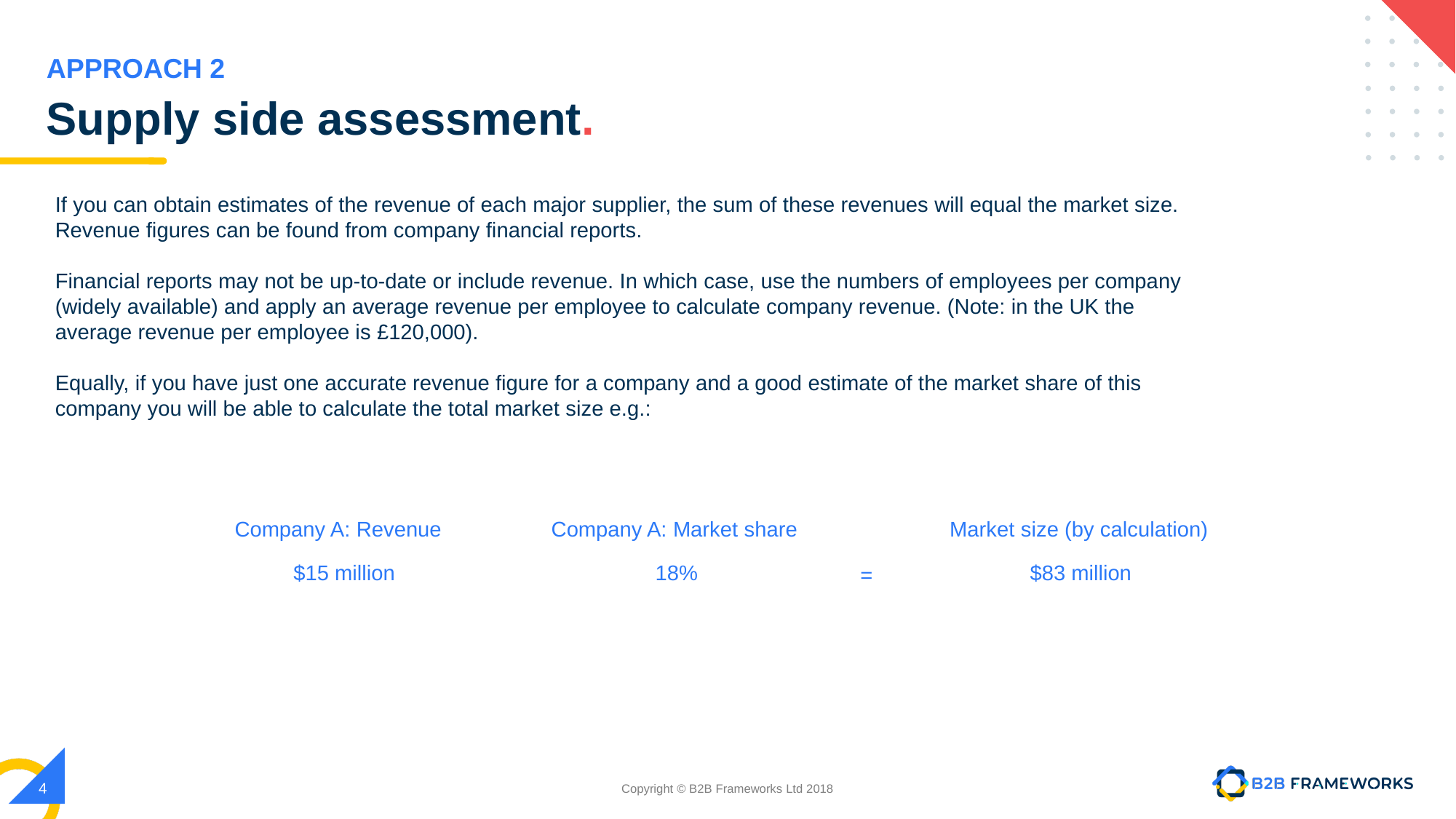

# Supply side assessment.
If you can obtain estimates of the revenue of each major supplier, the sum of these revenues will equal the market size. Revenue figures can be found from company financial reports.

Financial reports may not be up-to-date or include revenue. In which case, use the numbers of employees per company (widely available) and apply an average revenue per employee to calculate company revenue. (Note: in the UK the average revenue per employee is £120,000).

Equally, if you have just one accurate revenue figure for a company and a good estimate of the market share of this company you will be able to calculate the total market size e.g.:
Company A: Revenue
Company A: Market share
Market size (by calculation)
$15 million
18%
$83 million
=
4
Copyright © B2B Frameworks Ltd 2018